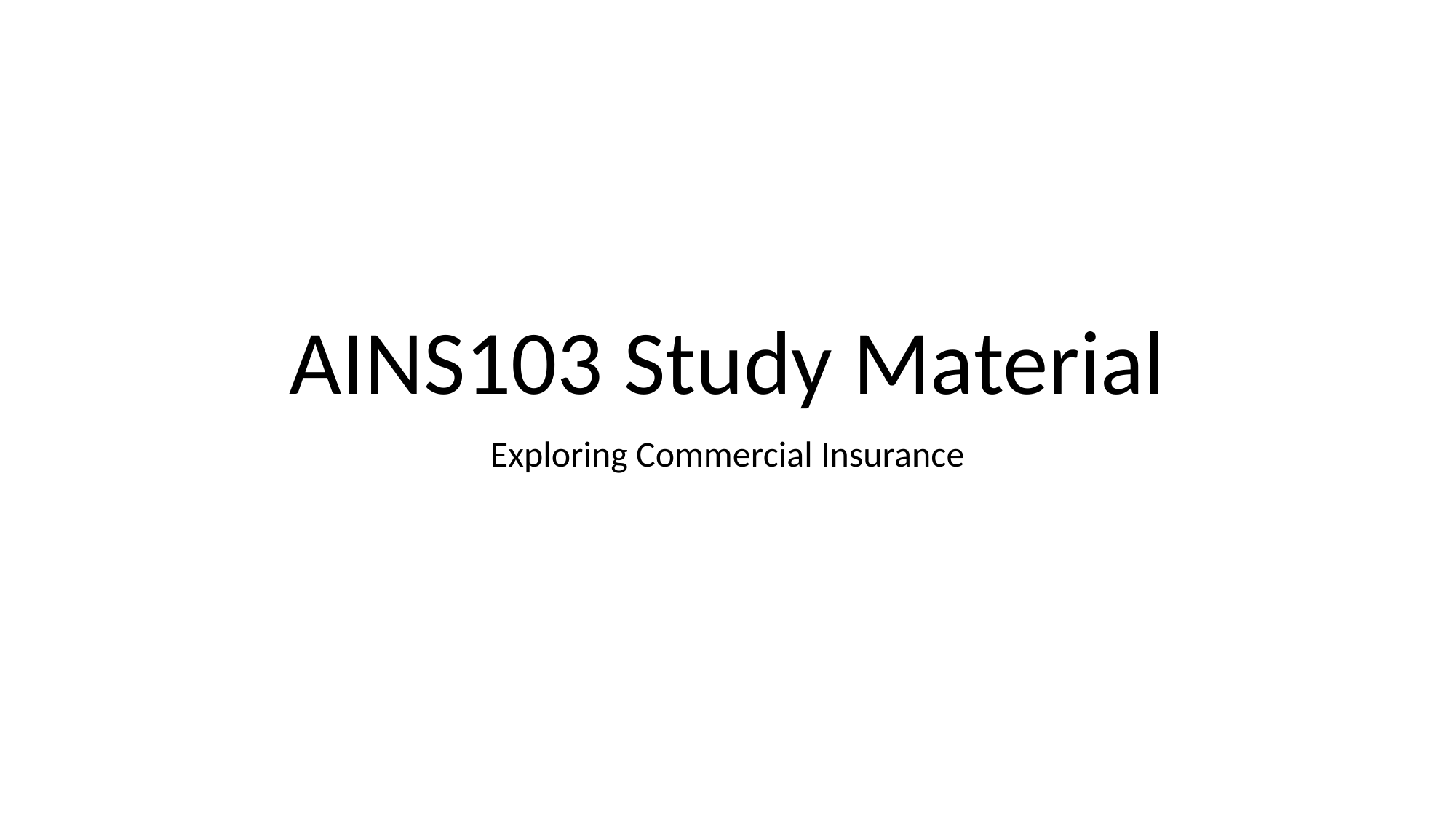

# AINS103 Study Material
Exploring Commercial Insurance